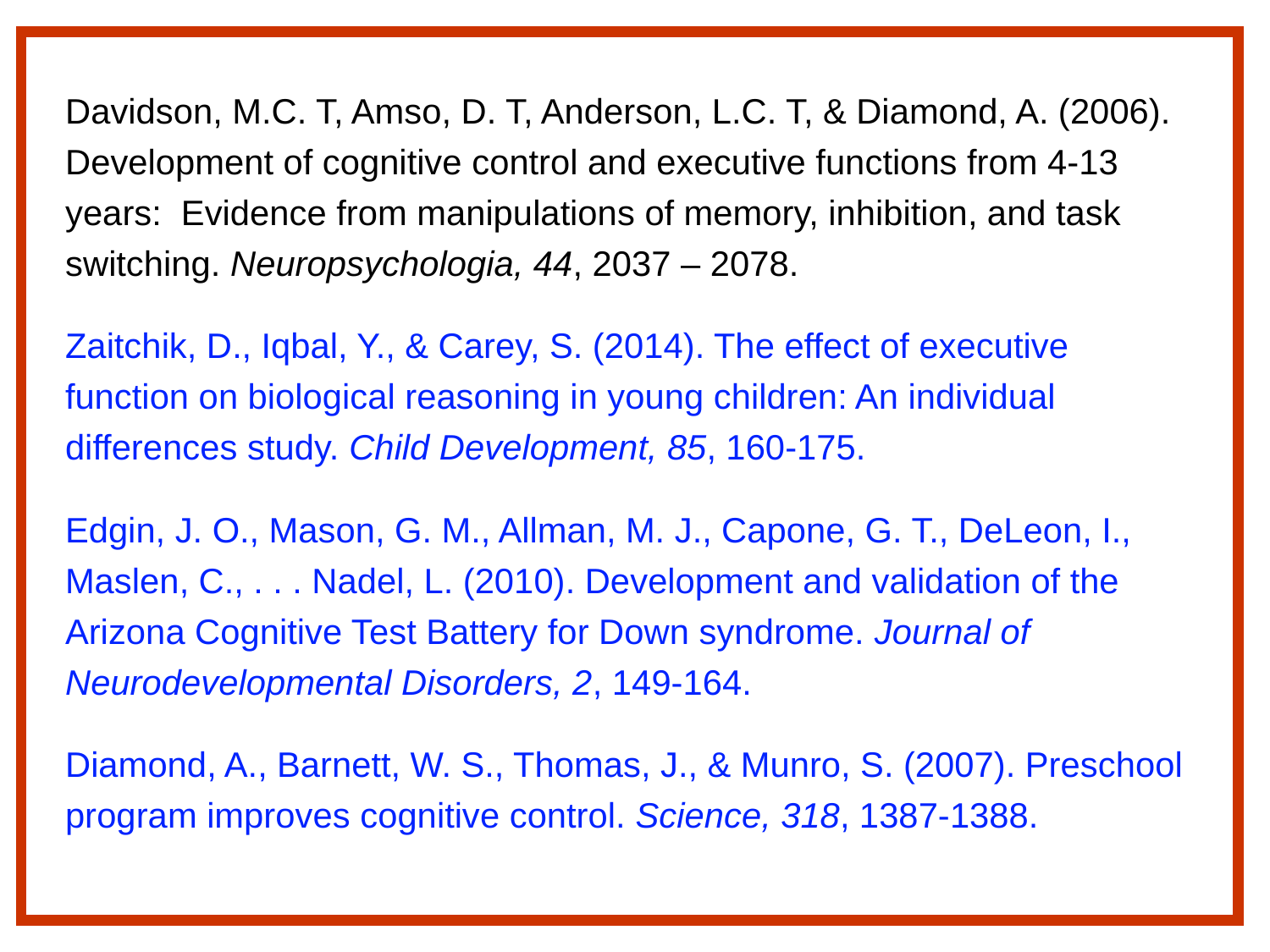

Davidson, M.C. T, Amso, D. T, Anderson, L.C. T, & Diamond, A. (2006). Development of cognitive control and executive functions from 4-13 years:  Evidence from manipulations of memory, inhibition, and task switching. Neuropsychologia, 44, 2037 – 2078.
Zaitchik, D., Iqbal, Y., & Carey, S. (2014). The effect of executive function on biological reasoning in young children: An individual differences study. Child Development, 85, 160-175.
Edgin, J. O., Mason, G. M., Allman, M. J., Capone, G. T., DeLeon, I., Maslen, C., . . . Nadel, L. (2010). Development and validation of the Arizona Cognitive Test Battery for Down syndrome. Journal of Neurodevelopmental Disorders, 2, 149-164.
Diamond, A., Barnett, W. S., Thomas, J., & Munro, S. (2007). Preschool program improves cognitive control. Science, 318, 1387-1388.